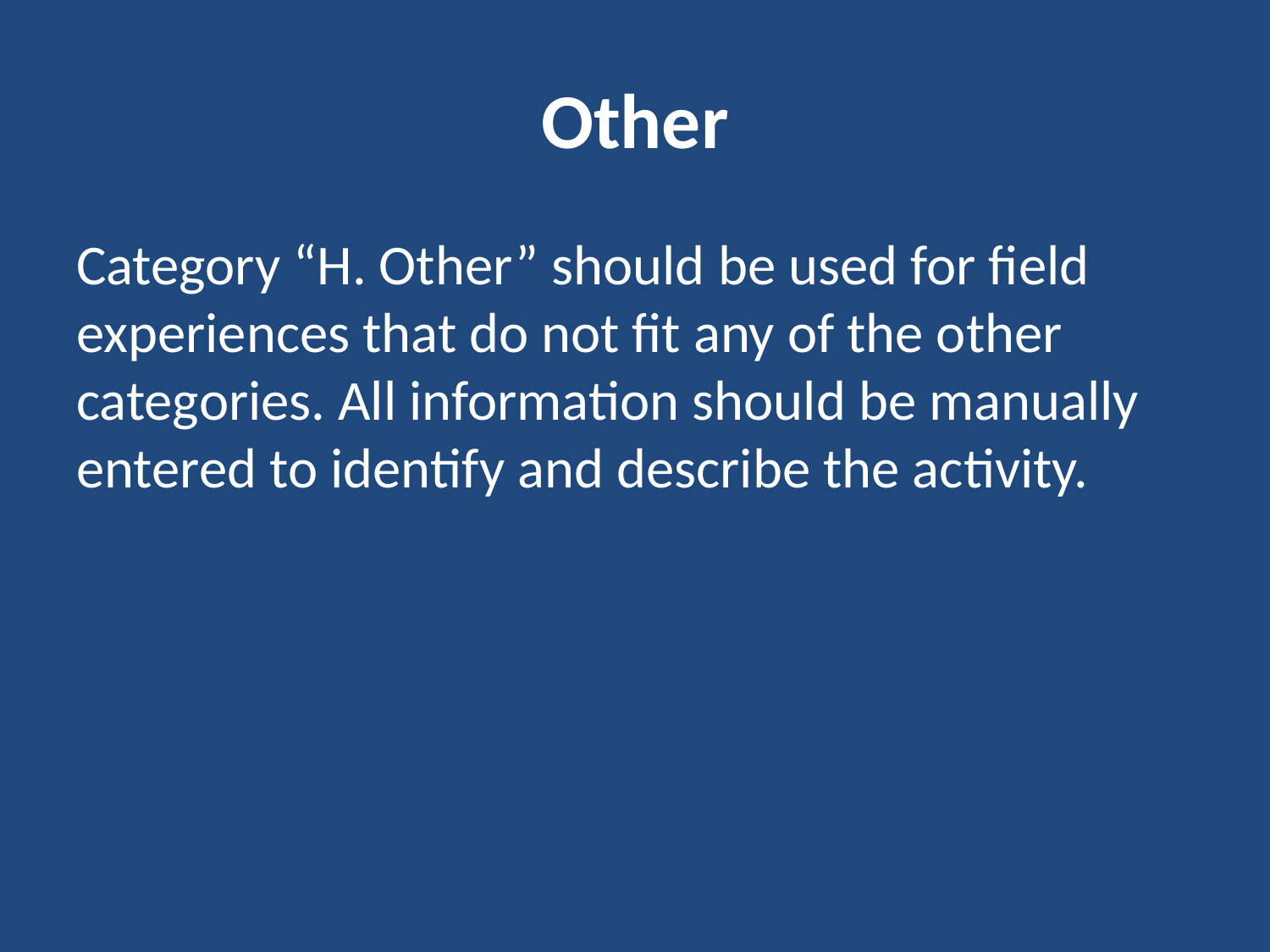

# Other
Category “H. Other” should be used for field experiences that do not fit any of the other categories. All information should be manually entered to identify and describe the activity.